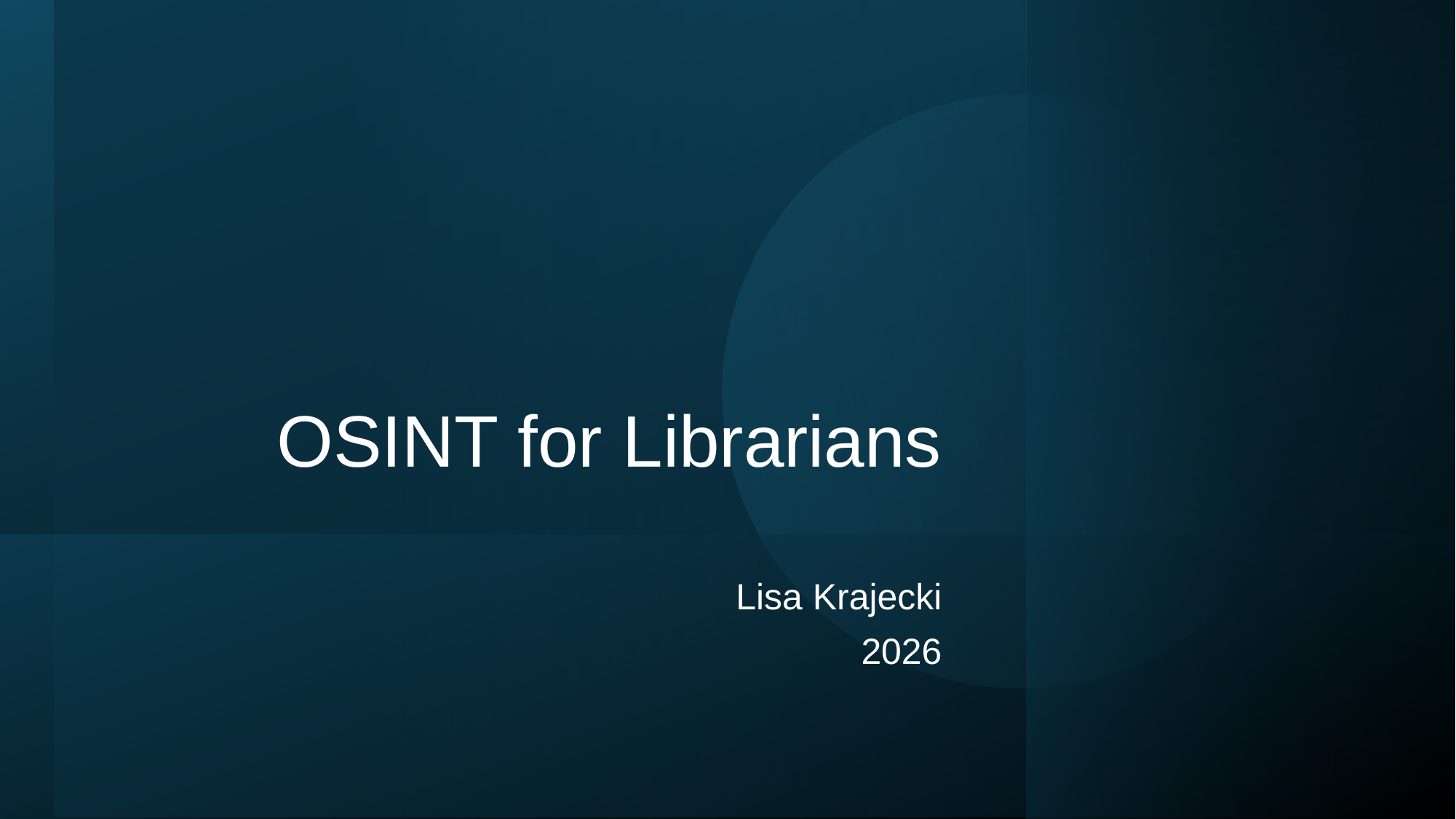

# OSINT for Librarians

Lisa Krajecki
2026